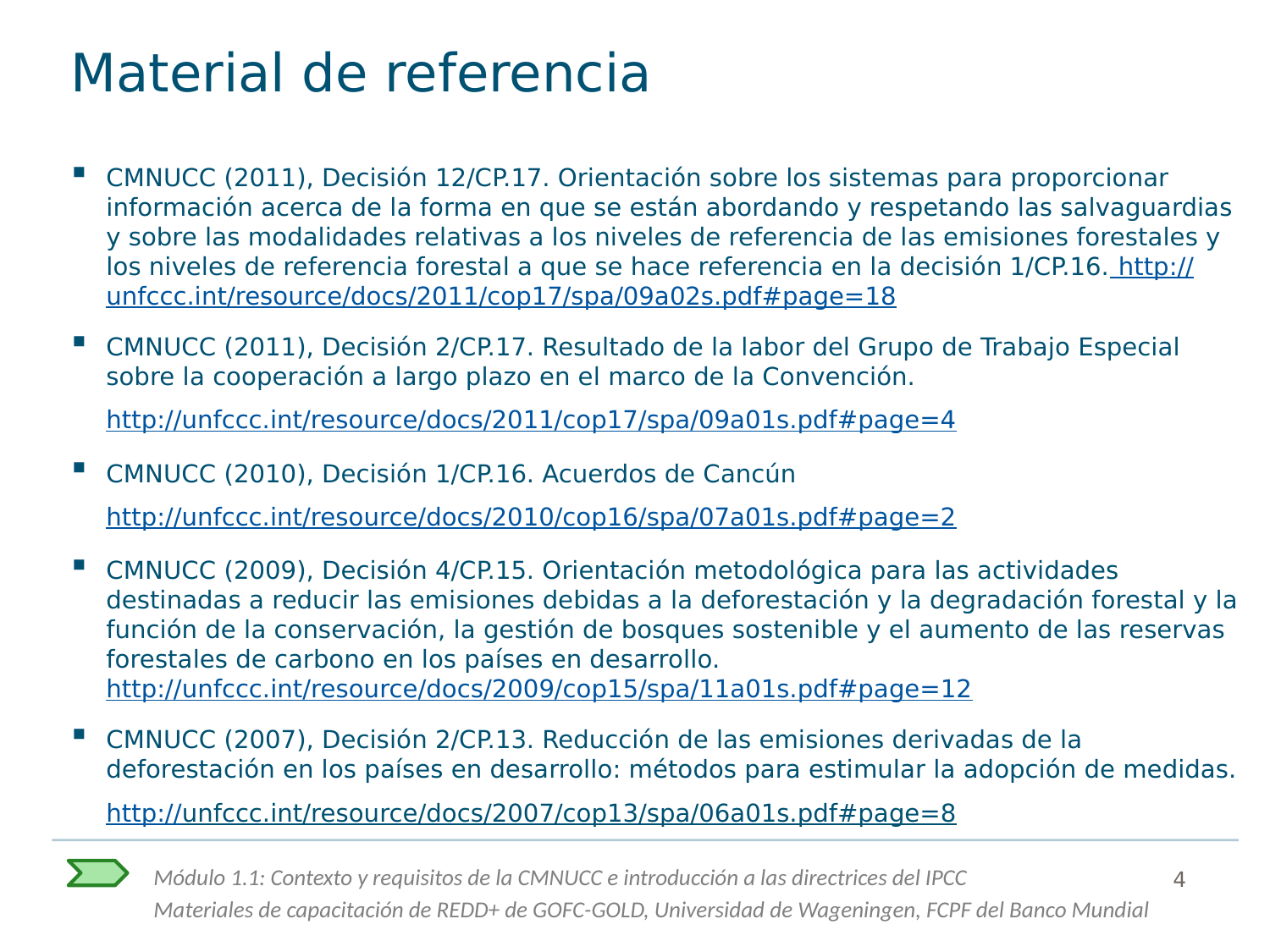

# Material de referencia
CMNUCC (2011), Decisión 12/CP.17. Orientación sobre los sistemas para proporcionar información acerca de la forma en que se están abordando y respetando las salvaguardias y sobre las modalidades relativas a los niveles de referencia de las emisiones forestales y los niveles de referencia forestal a que se hace referencia en la decisión 1/CP.16. http://unfccc.int/resource/docs/2011/cop17/spa/09a02s.pdf#page=18
CMNUCC (2011), Decisión 2/CP.17. Resultado de la labor del Grupo de Trabajo Especial sobre la cooperación a largo plazo en el marco de la Convención.
http://unfccc.int/resource/docs/2011/cop17/spa/09a01s.pdf#page=4
CMNUCC (2010), Decisión 1/CP.16. Acuerdos de Cancún
http://unfccc.int/resource/docs/2010/cop16/spa/07a01s.pdf#page=2
CMNUCC (2009), Decisión 4/CP.15. Orientación metodológica para las actividades destinadas a reducir las emisiones debidas a la deforestación y la degradación forestal y la función de la conservación, la gestión de bosques sostenible y el aumento de las reservas forestales de carbono en los países en desarrollo.
http://unfccc.int/resource/docs/2009/cop15/spa/11a01s.pdf#page=12
CMNUCC (2007), Decisión 2/CP.13. Reducción de las emisiones derivadas de la deforestación en los países en desarrollo: métodos para estimular la adopción de medidas.
http://unfccc.int/resource/docs/2007/cop13/spa/06a01s.pdf#page=8